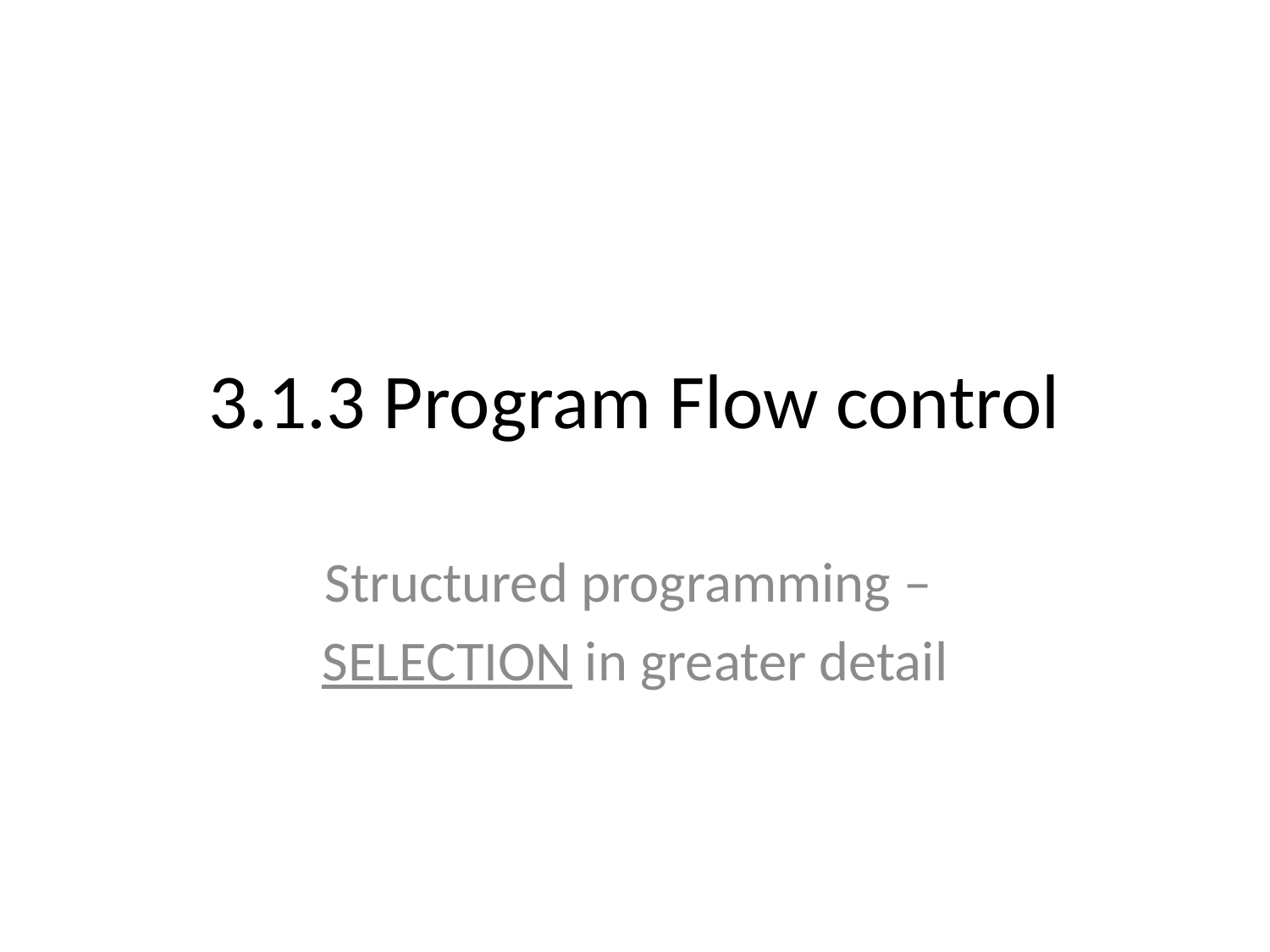

# 3.1.3 Program Flow control
Structured programming –
SELECTION in greater detail